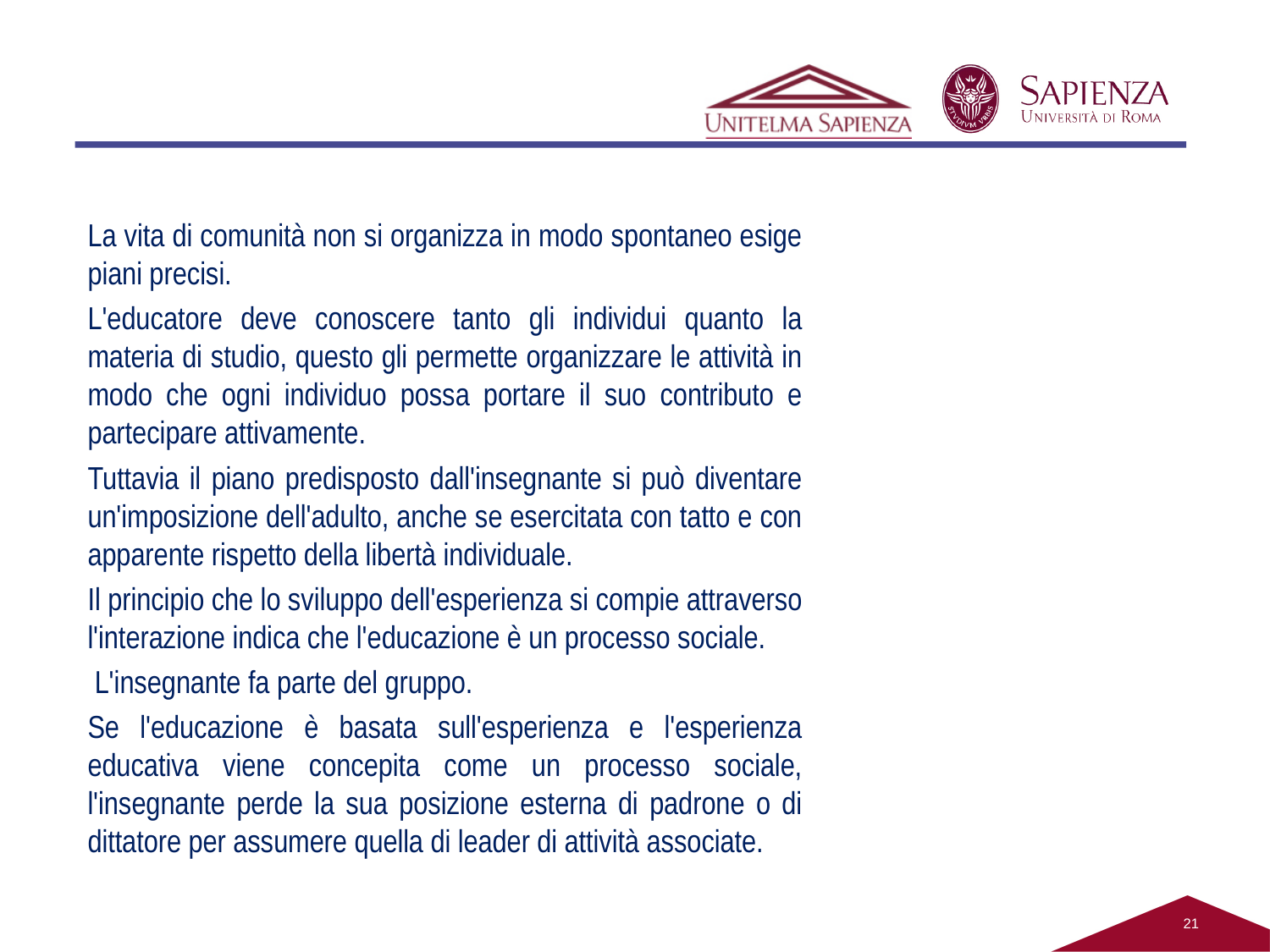

La vita di comunità non si organizza in modo spontaneo esige piani precisi.
L'educatore deve conoscere tanto gli individui quanto la materia di studio, questo gli permette organizzare le attività in modo che ogni individuo possa portare il suo contributo e partecipare attivamente.
Tuttavia il piano predisposto dall'insegnante si può diventare un'imposizione dell'adulto, anche se esercitata con tatto e con apparente rispetto della libertà individuale.
Il principio che lo sviluppo dell'esperienza si compie attraverso l'interazione indica che l'educazione è un processo sociale.
 L'insegnante fa parte del gruppo.
Se l'educazione è basata sull'esperienza e l'esperienza educativa viene concepita come un processo sociale, l'insegnante perde la sua posizione esterna di padrone o di dittatore per assumere quella di leader di attività associate.
21